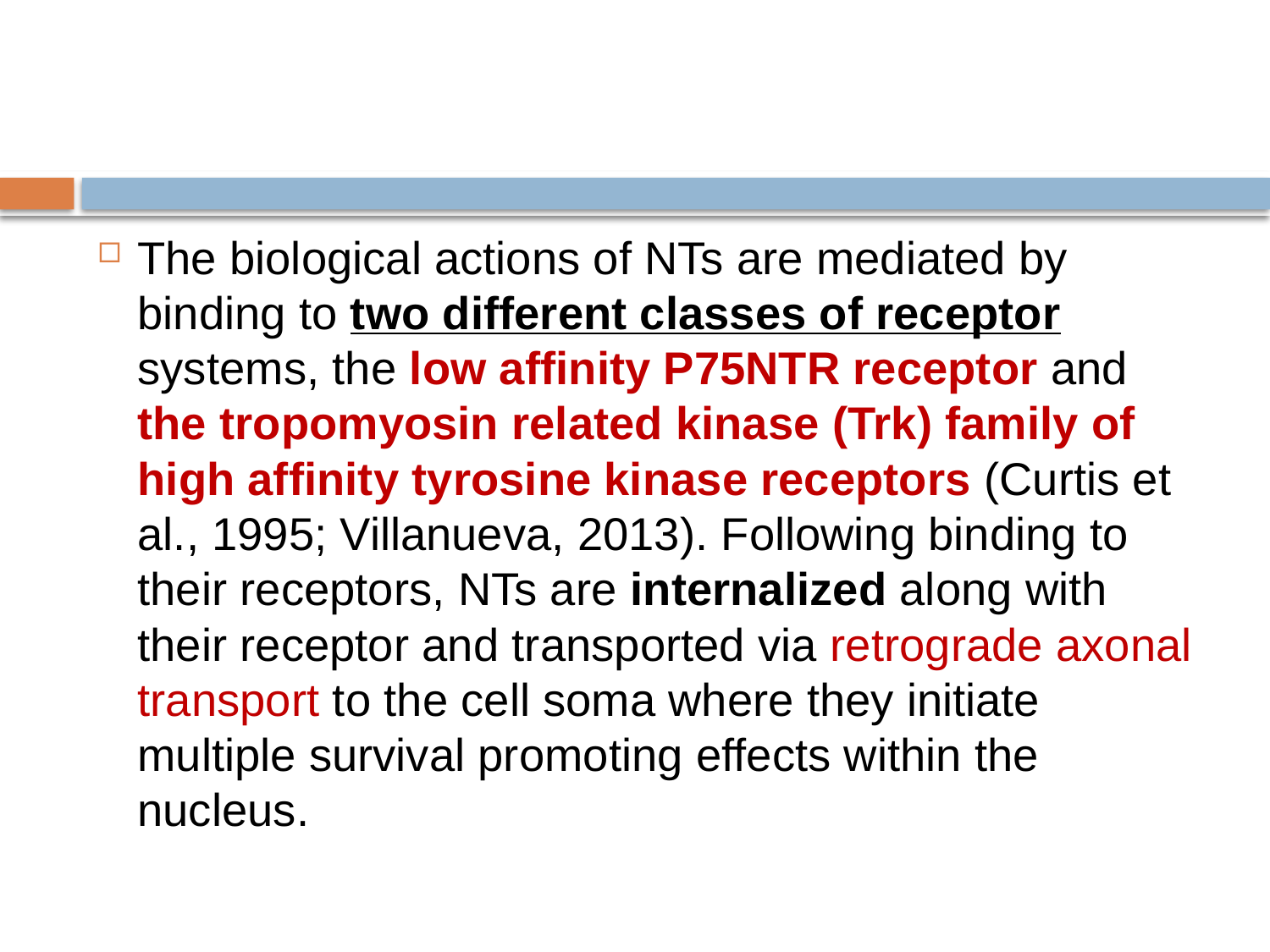

#
The biological actions of NTs are mediated by binding to two different classes of receptor systems, the low affinity P75NTR receptor and the tropomyosin related kinase (Trk) family of high affinity tyrosine kinase receptors (Curtis et al., 1995; Villanueva, 2013). Following binding to their receptors, NTs are internalized along with their receptor and transported via retrograde axonal transport to the cell soma where they initiate multiple survival promoting effects within the nucleus.